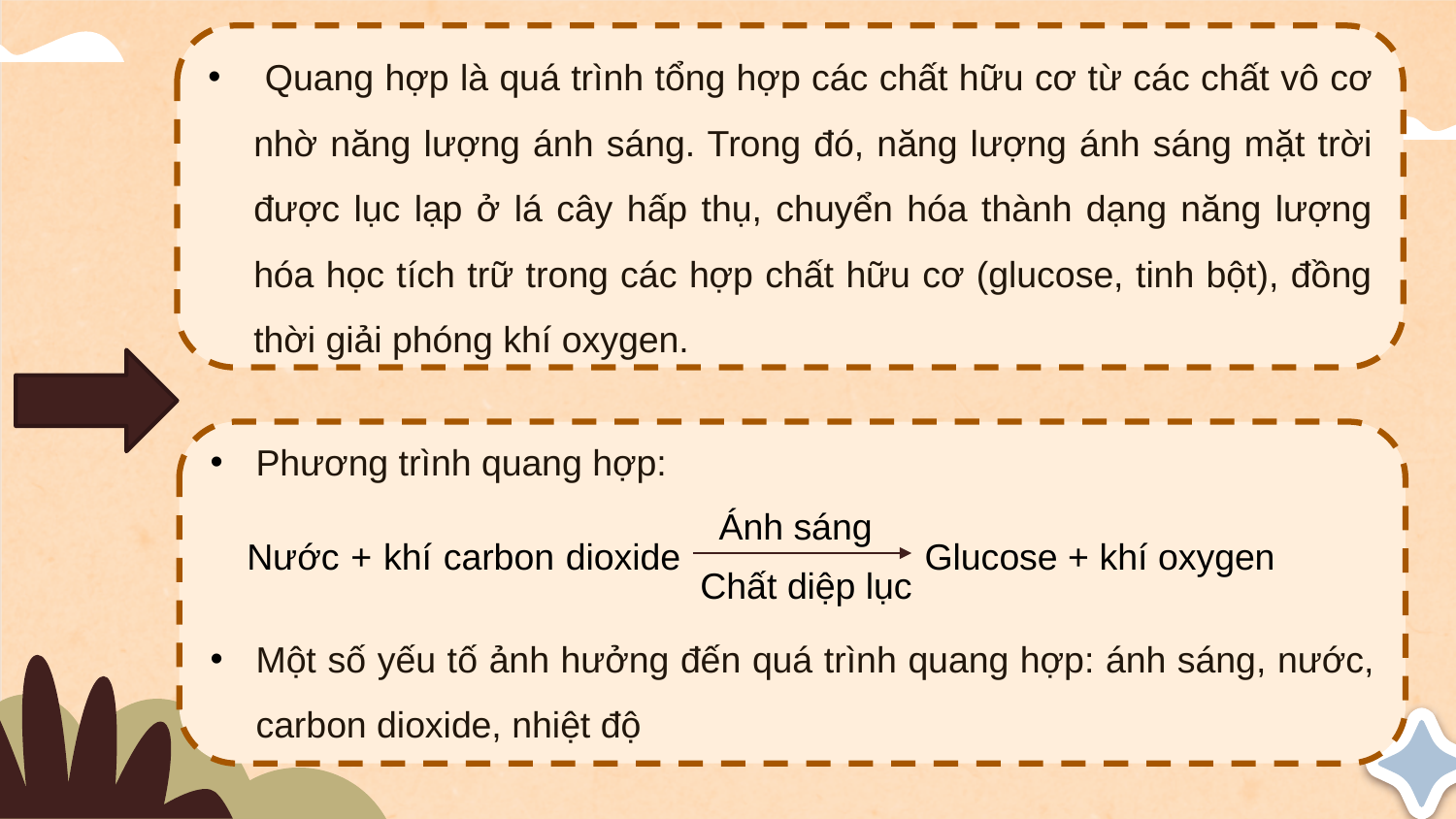

Quang hợp là quá trình tổng hợp các chất hữu cơ từ các chất vô cơ nhờ năng lượng ánh sáng. Trong đó, năng lượng ánh sáng mặt trời được lục lạp ở lá cây hấp thụ, chuyển hóa thành dạng năng lượng hóa học tích trữ trong các hợp chất hữu cơ (glucose, tinh bột), đồng thời giải phóng khí oxygen.

Phương trình quang hợp:

Một số yếu tố ảnh hưởng đến quá trình quang hợp: ánh sáng, nước, carbon dioxide, nhiệt độ

Ánh sáng
Glucose + khí oxygen
Nước + khí carbon dioxide
Chất diệp lục